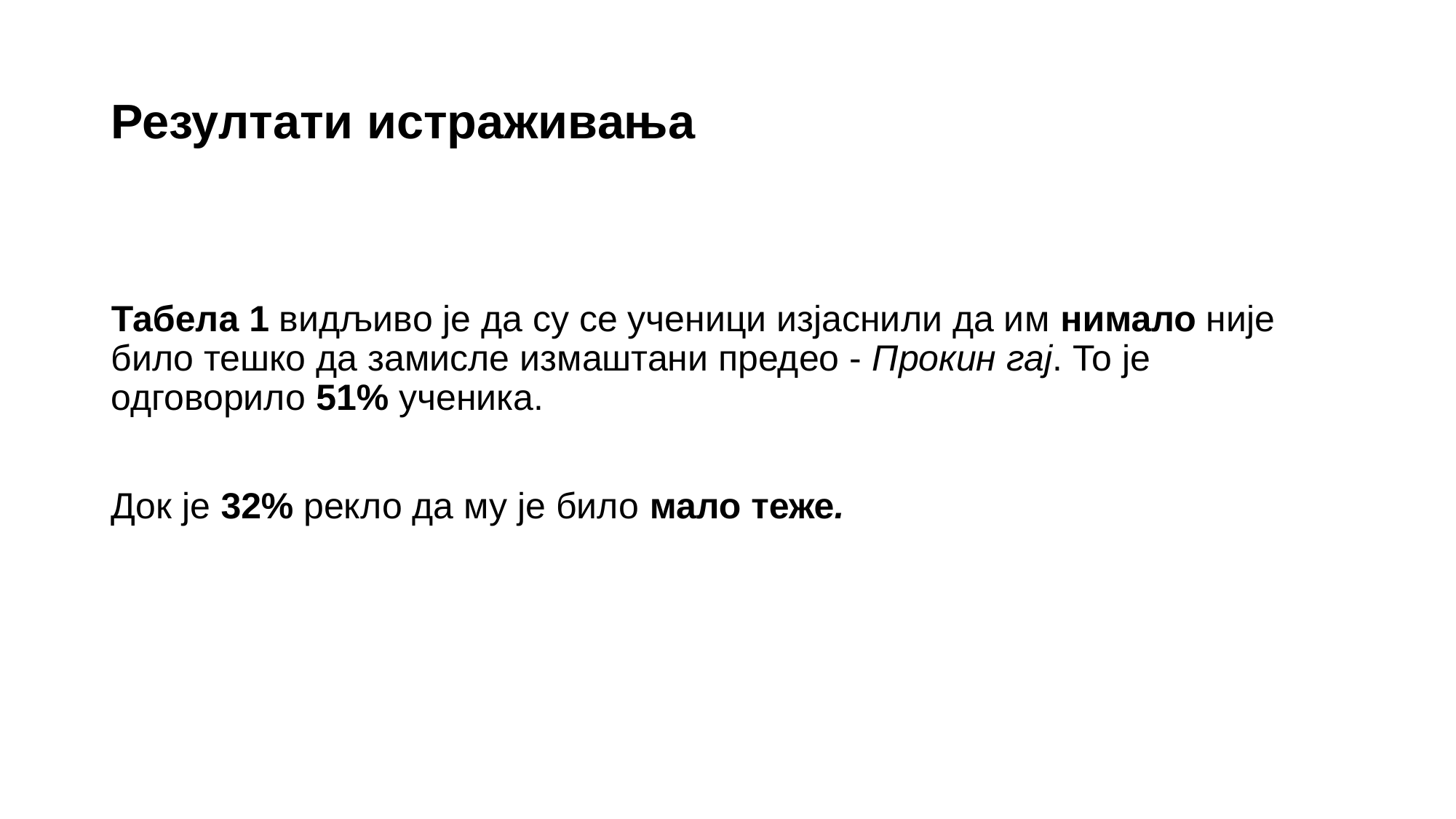

# Резултати истраживања
Табелa 1 видљиво је да су се ученици изјаснили да им нимало није било тешко да замисле измаштани предео - Прокин гај. То је одговорило 51% ученика.

Док је 32% рекло да му је било мало теже.